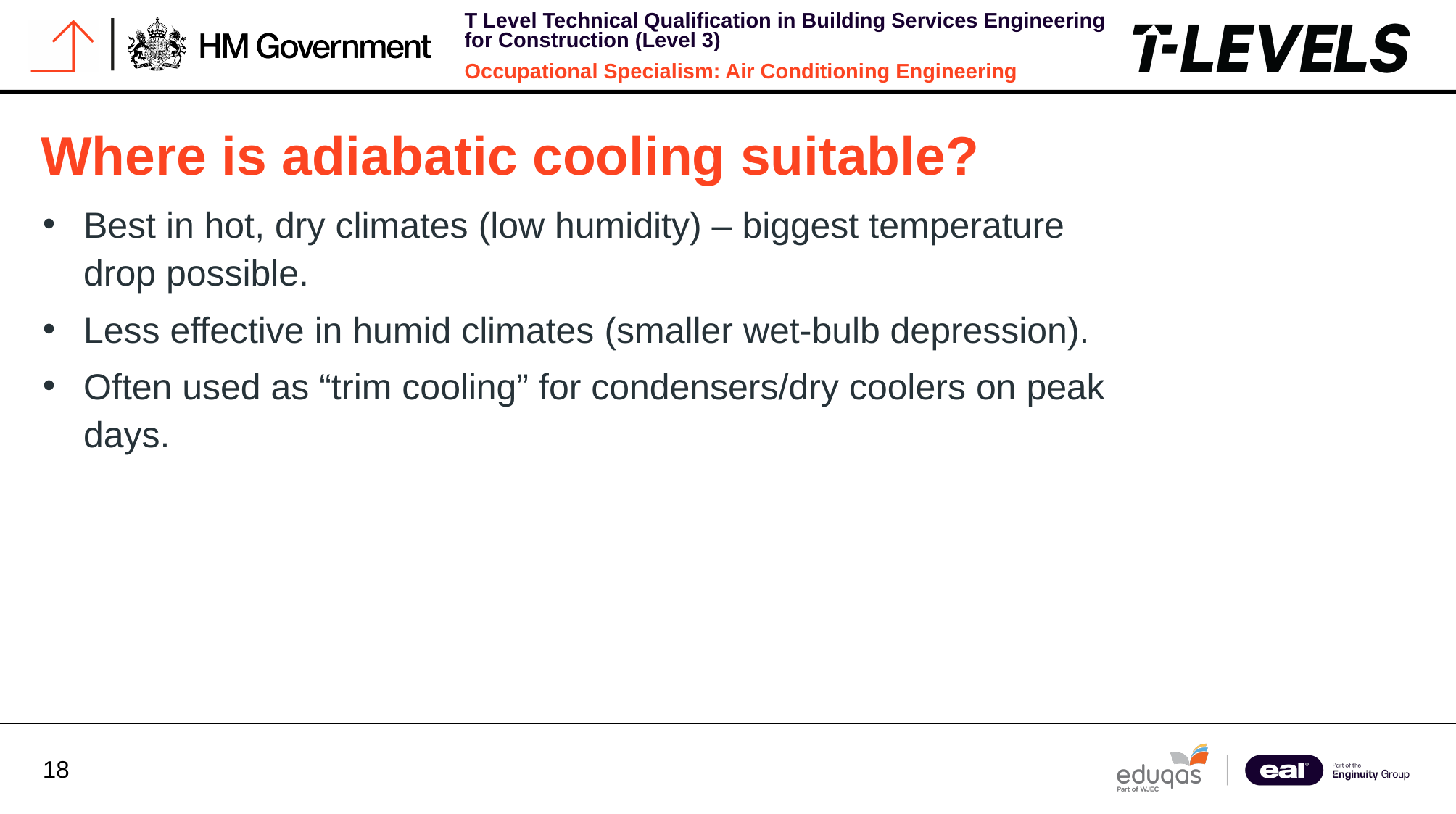

Where is adiabatic cooling suitable?
Best in hot, dry climates (low humidity) – biggest temperature drop possible.
Less effective in humid climates (smaller wet‑bulb depression).
Often used as “trim cooling” for condensers/dry coolers on peak days.